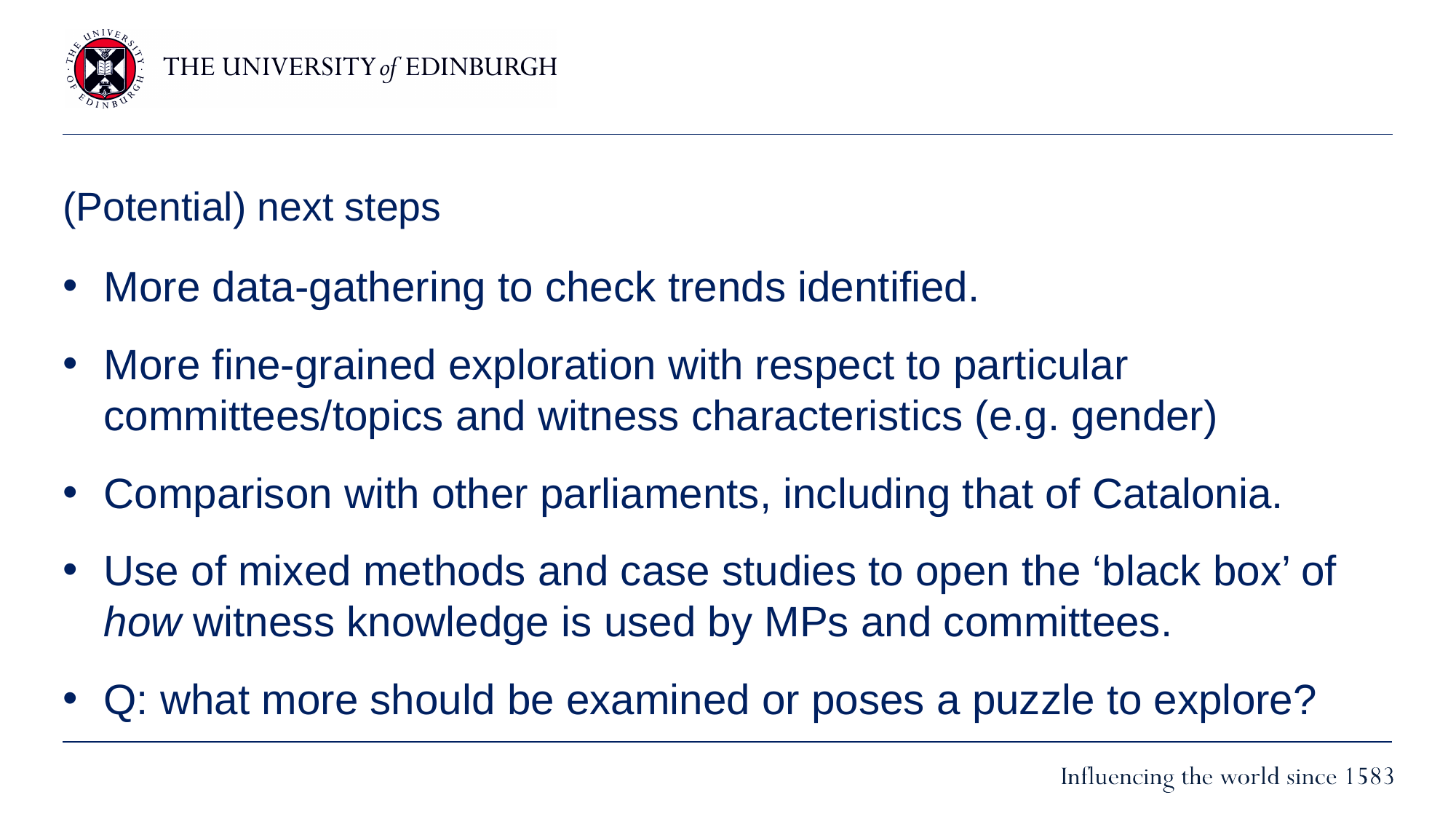

# (Potential) next steps
More data-gathering to check trends identified.
More fine-grained exploration with respect to particular committees/topics and witness characteristics (e.g. gender)
Comparison with other parliaments, including that of Catalonia.
Use of mixed methods and case studies to open the ‘black box’ of how witness knowledge is used by MPs and committees.
Q: what more should be examined or poses a puzzle to explore?